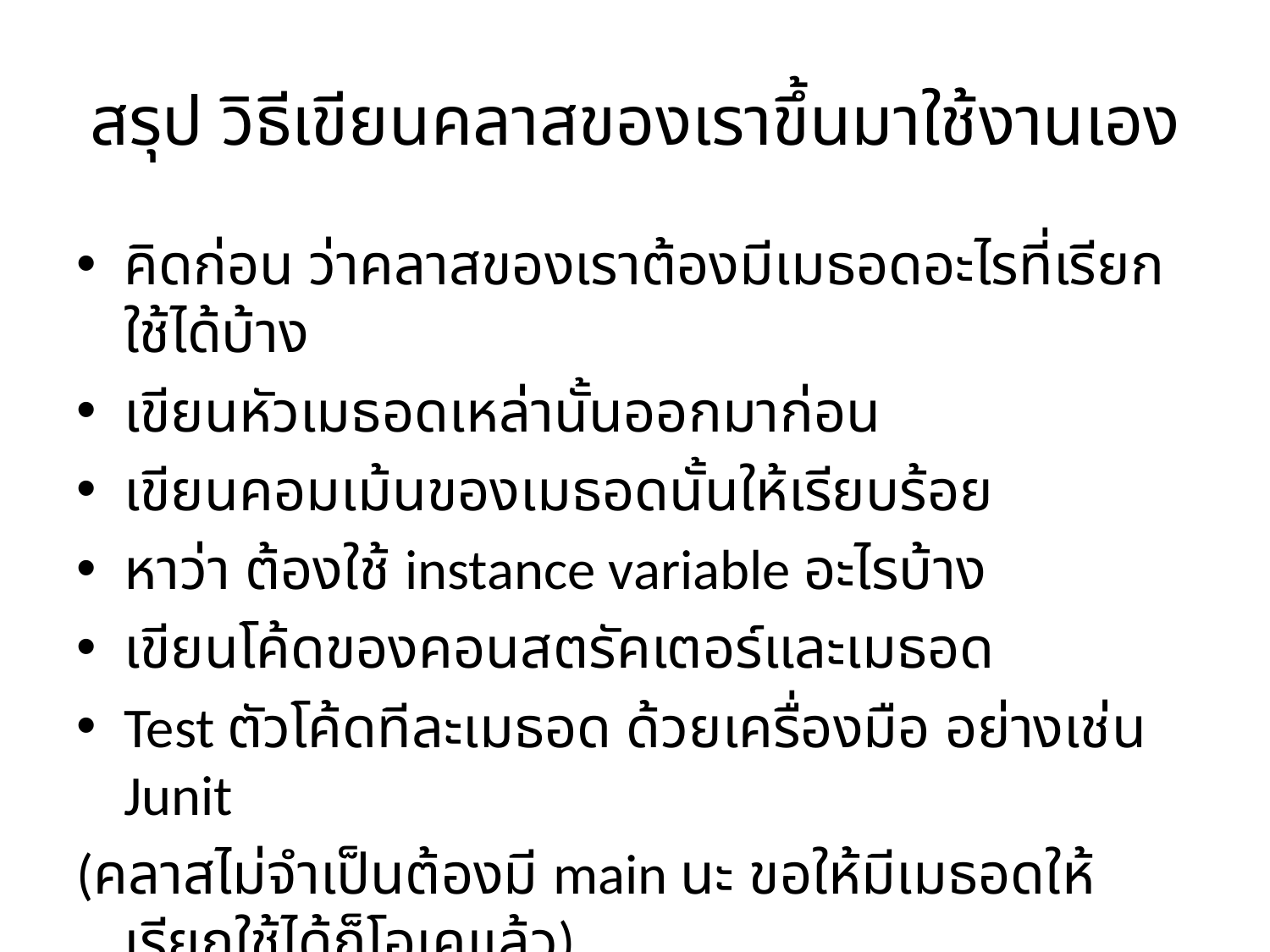

# สรุป วิธีเขียนคลาสของเราขึ้นมาใช้งานเอง
คิดก่อน ว่าคลาสของเราต้องมีเมธอดอะไรที่เรียกใช้ได้บ้าง
เขียนหัวเมธอดเหล่านั้นออกมาก่อน
เขียนคอมเม้นของเมธอดนั้นให้เรียบร้อย
หาว่า ต้องใช้ instance variable อะไรบ้าง
เขียนโค้ดของคอนสตรัคเตอร์และเมธอด
Test ตัวโค้ดทีละเมธอด ด้วยเครื่องมือ อย่างเช่น Junit
(คลาสไม่จำเป็นต้องมี main นะ ขอให้มีเมธอดให้เรียกใช้ได้ก็โอเคแล้ว)